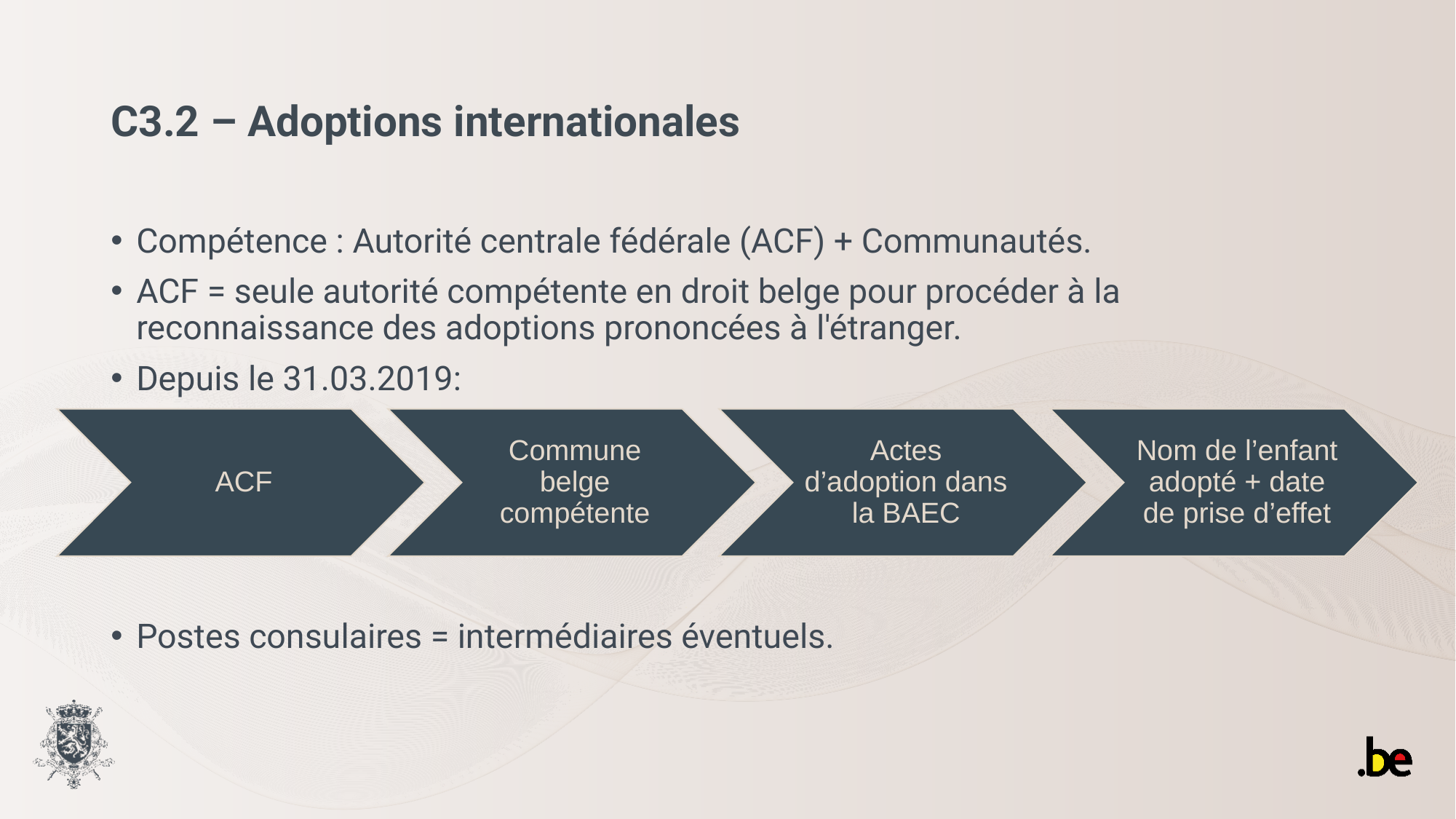

# C3.2 – Adoptions internationales
Compétence : Autorité centrale fédérale (ACF) + Communautés.
ACF = seule autorité compétente en droit belge pour procéder à la reconnaissance des adoptions prononcées à l'étranger.
Depuis le 31.03.2019:

Postes consulaires = intermédiaires éventuels.
ACF
Commune belge compétente
Actes d’adoption dans la BAEC
Nom de l’enfant adopté + date de prise d’effet